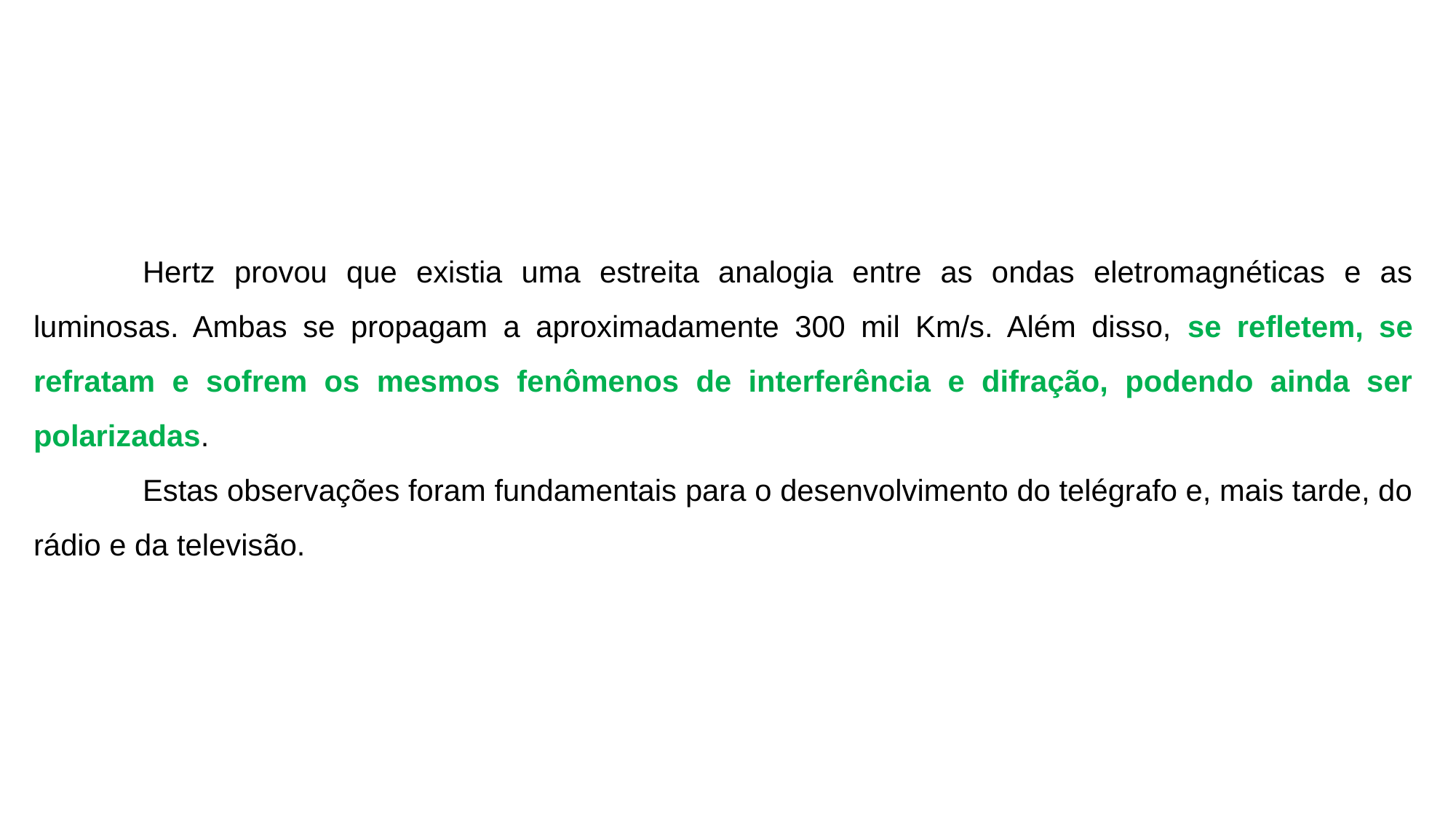

Hertz provou que existia uma estreita analogia entre as ondas eletromagnéticas e as luminosas. Ambas se propagam a aproximadamente 300 mil Km/s. Além disso, se refletem, se refratam e sofrem os mesmos fenômenos de interferência e difração, podendo ainda ser polarizadas.
	Estas observações foram fundamentais para o desenvolvimento do telégrafo e, mais tarde, do rádio e da televisão.